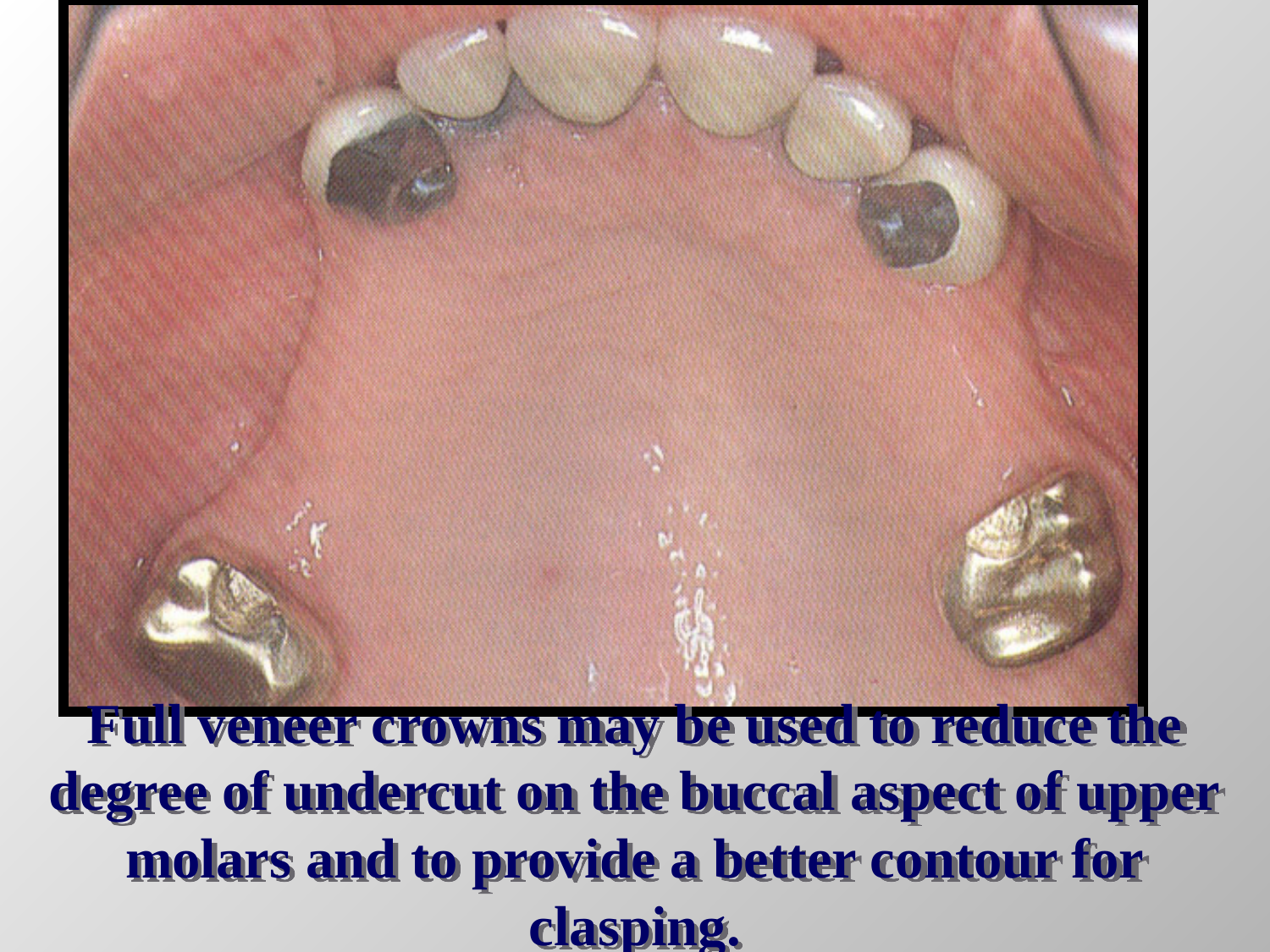

#

Full veneer crowns may be used to reduce the degree of undercut on the buccal aspect of upper molars and to provide a better contour for clasping.